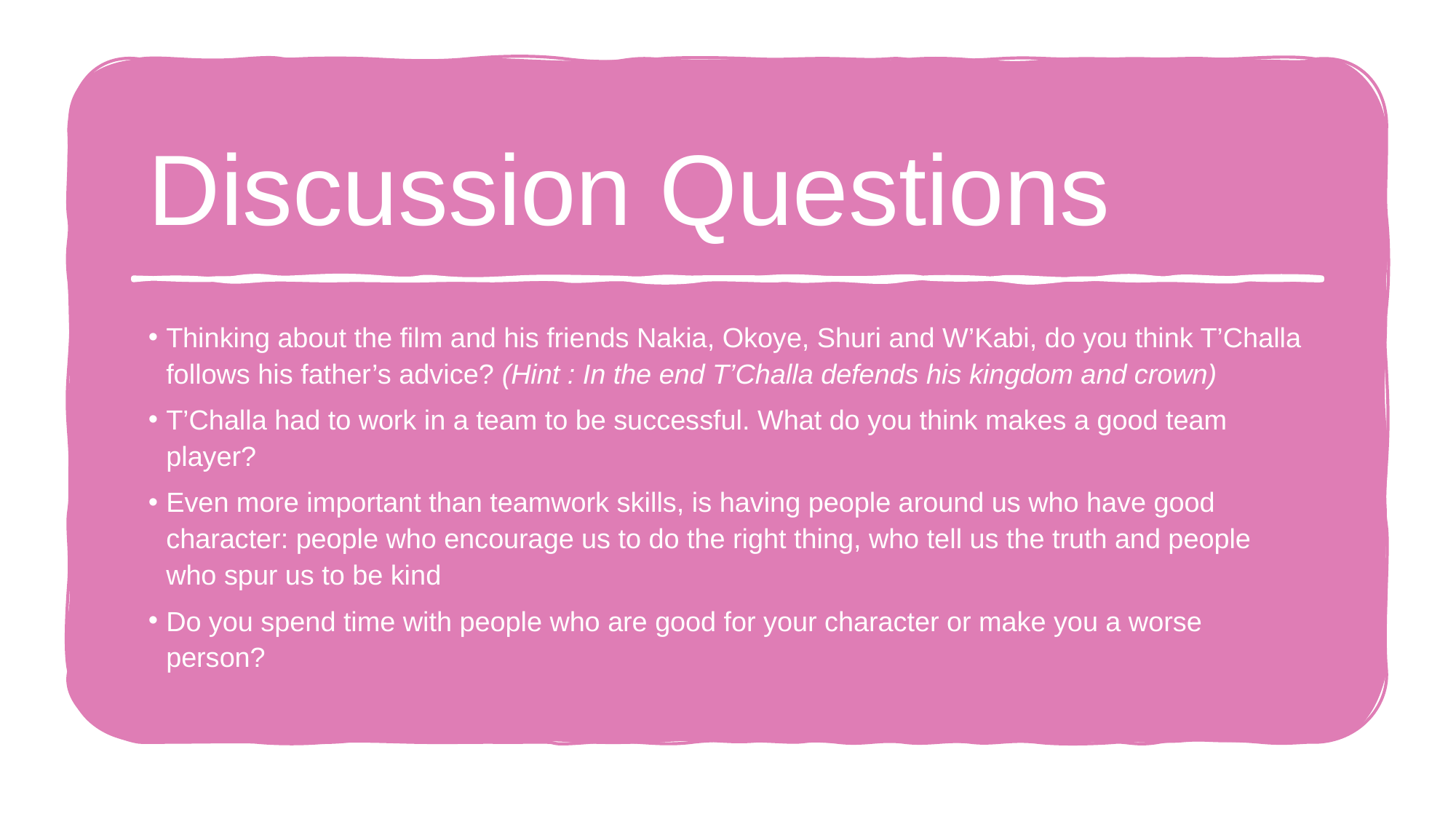

# Discussion Questions

Thinking about the film and his friends Nakia, Okoye, Shuri and W’Kabi, do you think T’Challa follows his father’s advice? (Hint : In the end T’Challa defends his kingdom and crown)
T’Challa had to work in a team to be successful. What do you think makes a good team player?
Even more important than teamwork skills, is having people around us who have good character: people who encourage us to do the right thing, who tell us the truth and people who spur us to be kind
Do you spend time with people who are good for your character or make you a worse person?